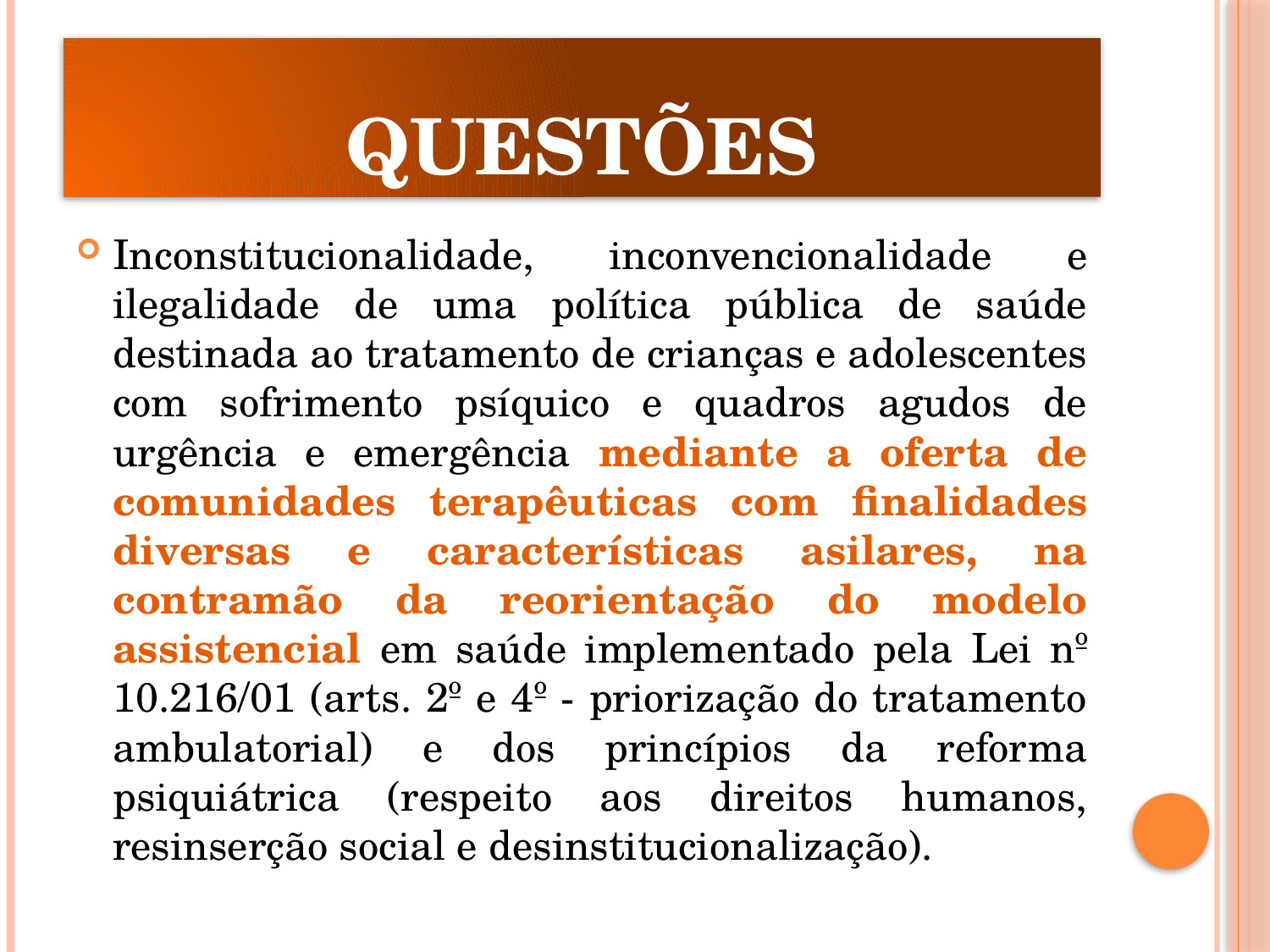

# questões
Inconstitucionalidade, inconvencionalidade e ilegalidade de uma política pública de saúde destinada ao tratamento de crianças e adolescentes com sofrimento psíquico e quadros agudos de urgência e emergência mediante a oferta de comunidades terapêuticas com finalidades diversas e características asilares, na contramão da reorientação do modelo assistencial em saúde implementado pela Lei nº 10.216/01 (arts. 2º e 4º - priorização do tratamento ambulatorial) e dos princípios da reforma psiquiátrica (respeito aos direitos humanos, resinserção social e desinstitucionalização).